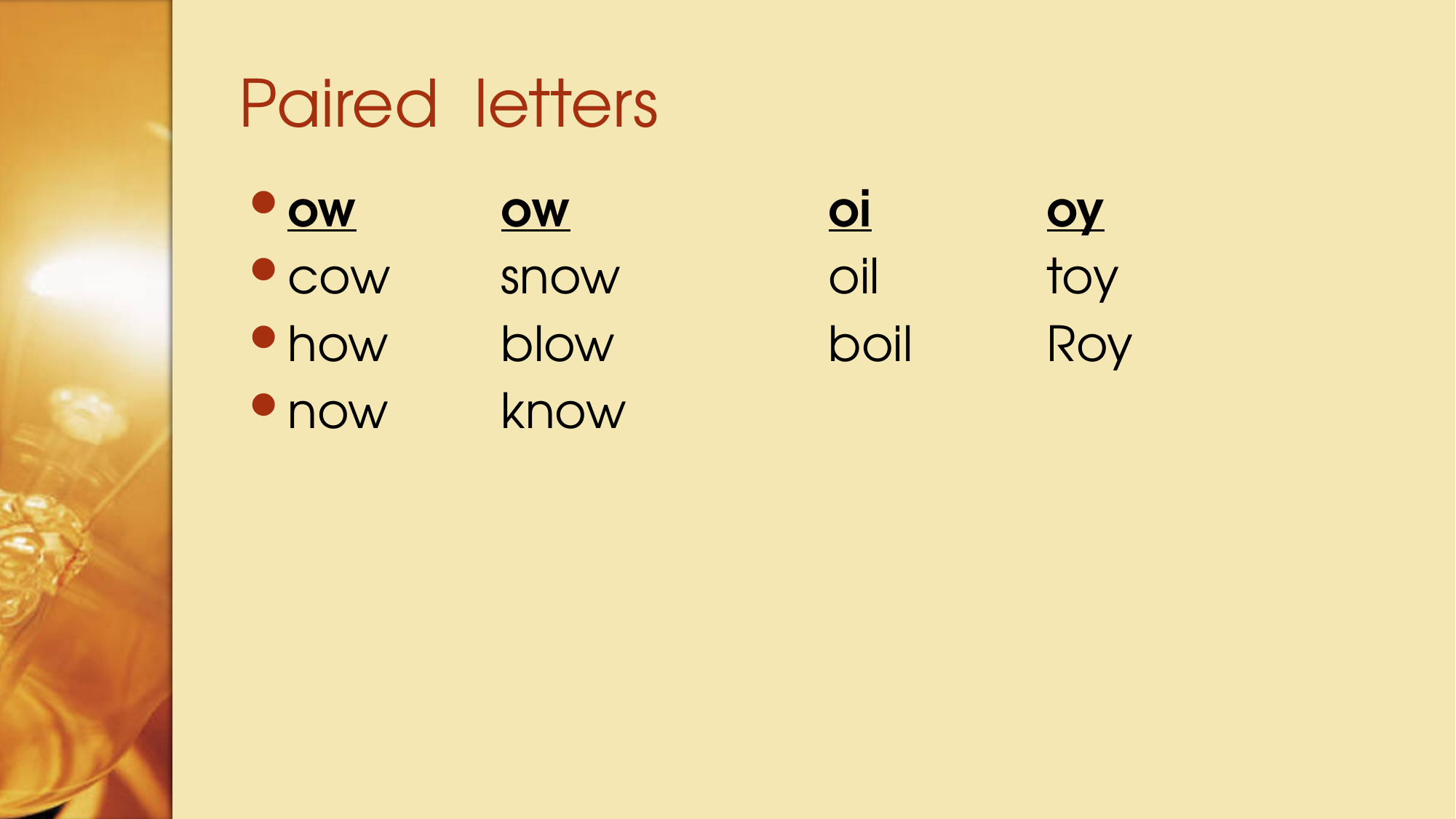

# Paired  letters
ow		ow			oi		oy
cow		snow		oil		toy
how		blow		boil		Roy
now		know